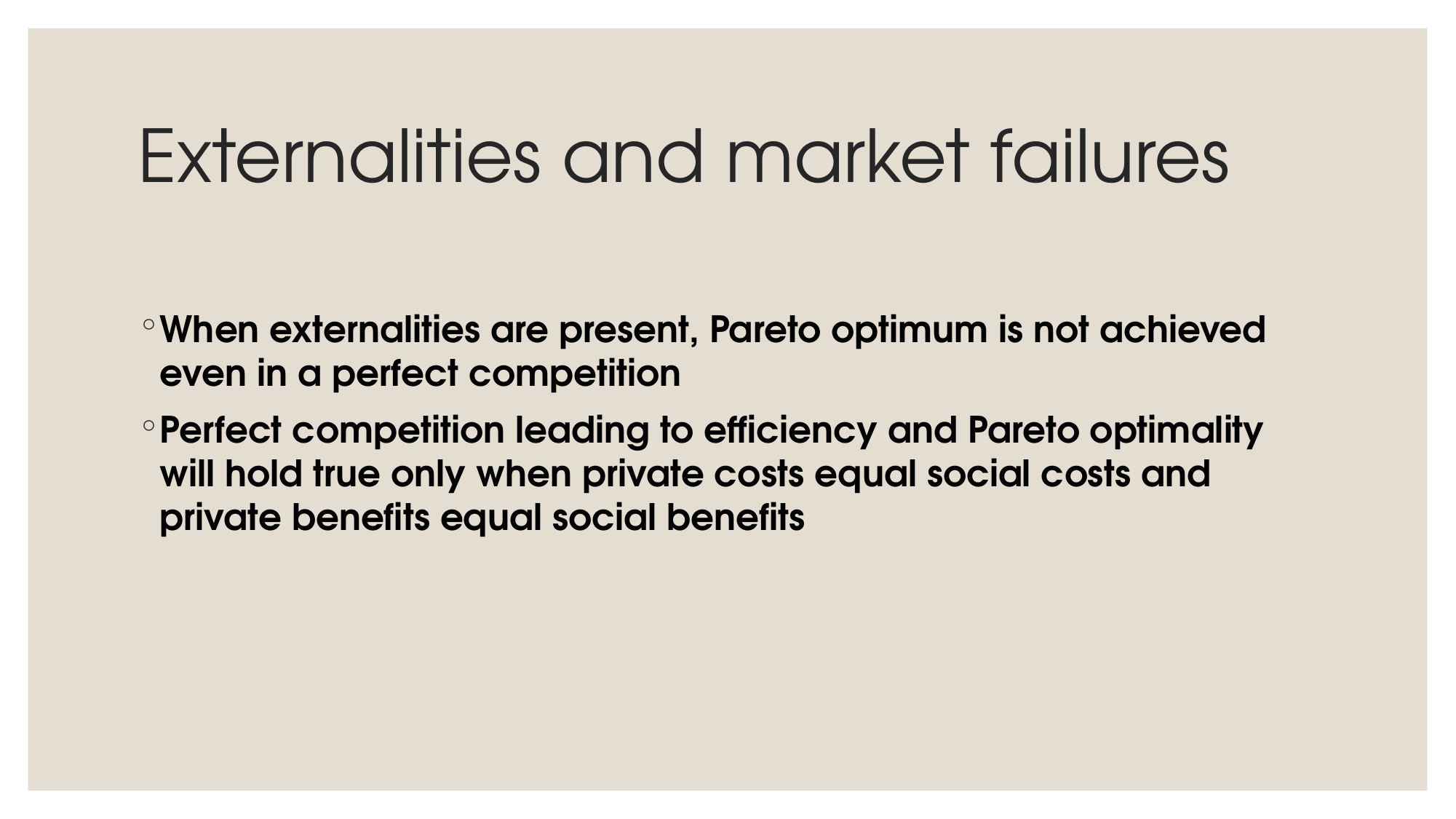

# Externalities and market failures
When externalities are present, Pareto optimum is not achieved even in a perfect competition
Perfect competition leading to efficiency and Pareto optimality will hold true only when private costs equal social costs and private benefits equal social benefits